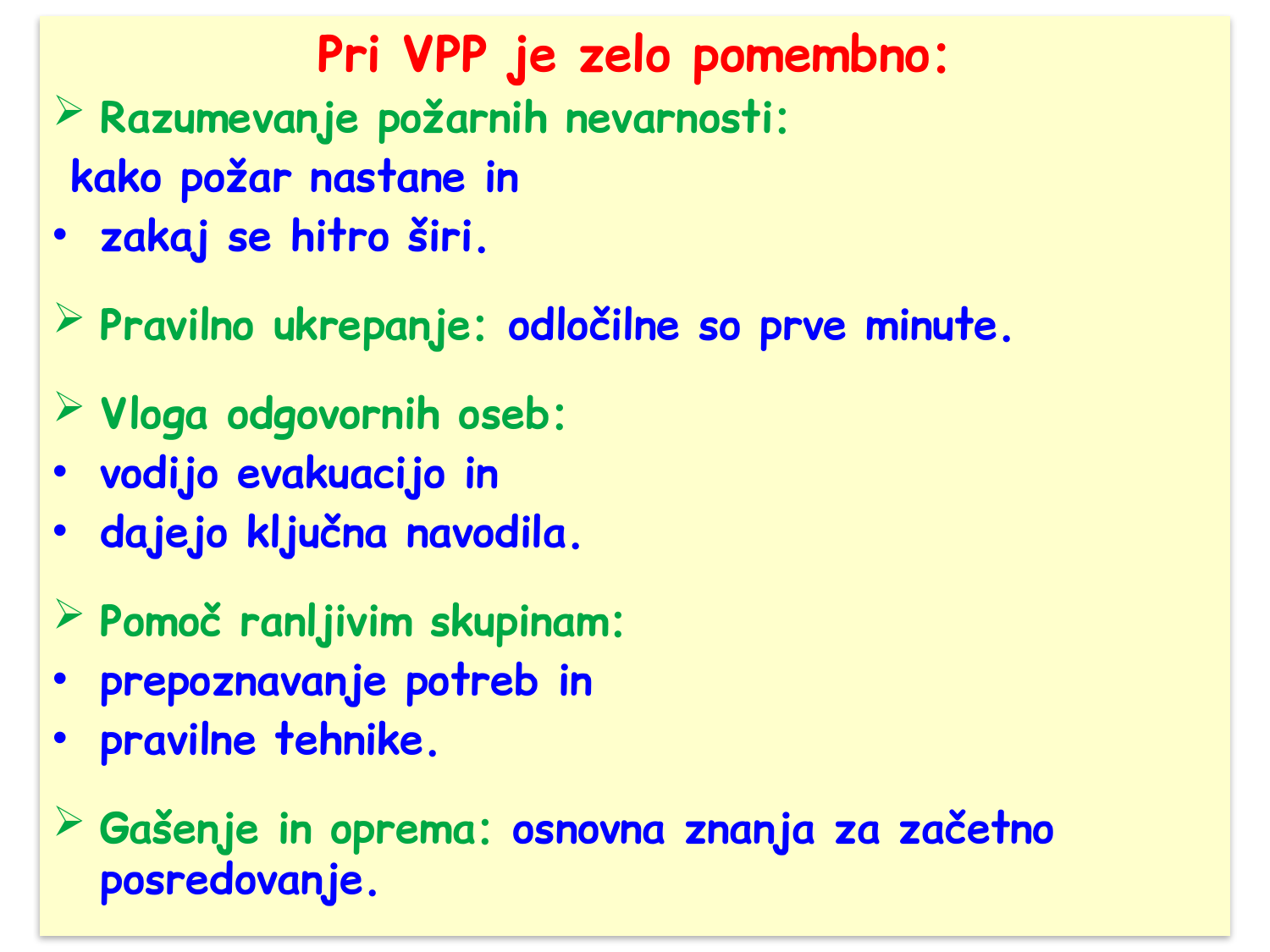

Pri VPP je zelo pomembno:
Razumevanje požarnih nevarnosti:
 kako požar nastane in
zakaj se hitro širi.

Pravilno ukrepanje: odločilne so prve minute.

Vloga odgovornih oseb:
vodijo evakuacijo in
dajejo ključna navodila.

Pomoč ranljivim skupinam:
prepoznavanje potreb in
pravilne tehnike.

Gašenje in oprema: osnovna znanja za začetno posredovanje.